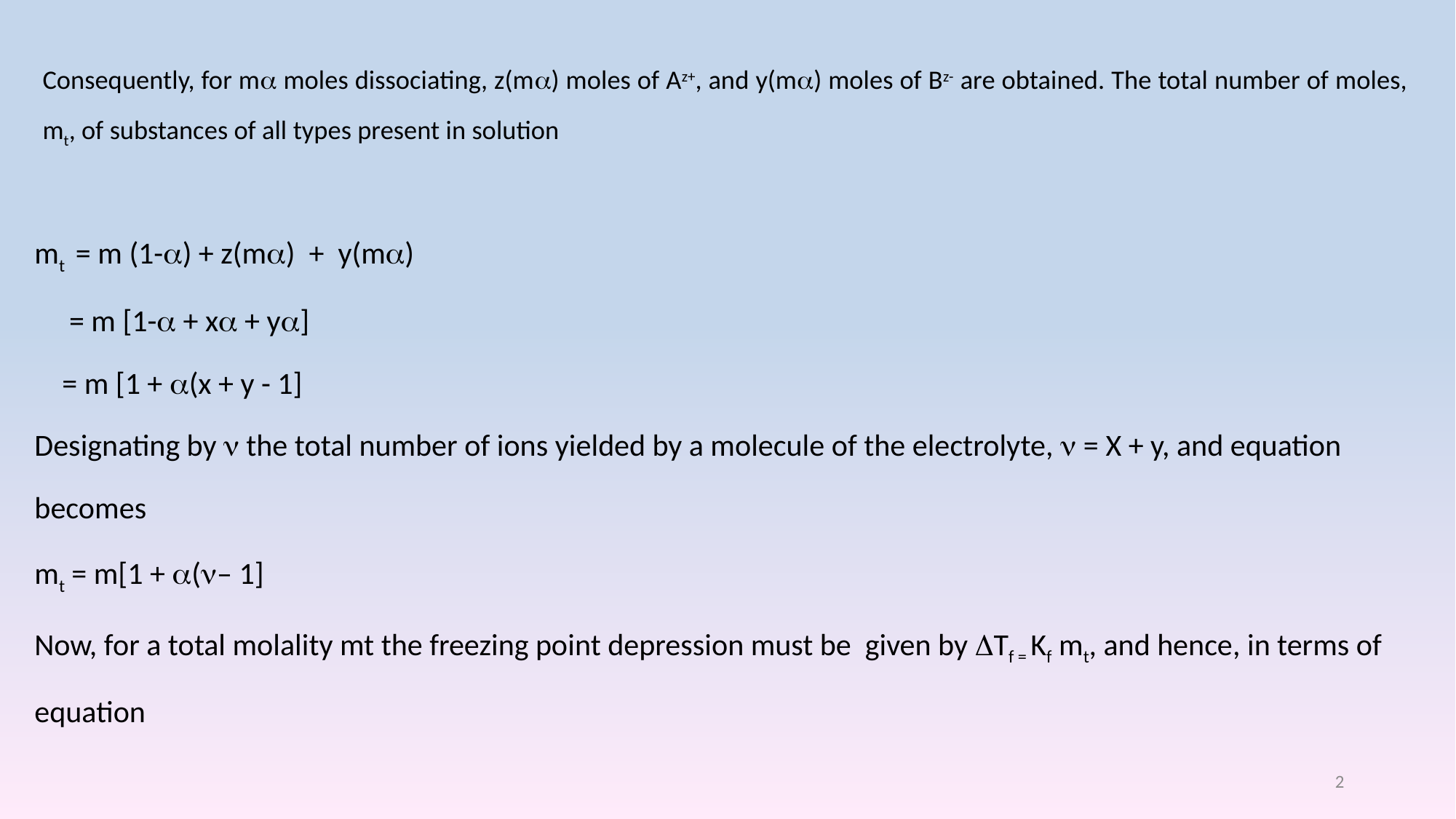

# Consequently, for mα moles dissociating, z(mα) moles of Az+, and y(mα) moles of Bz- are obtained. The total number of moles, mt, of substances of all types present in solution
mt  = m (1-α) + z(mα)  +  y(mα)
     = m [1-α + xα + yα]
    = m [1 + α(x + y - 1]
Designating by ν the total number of ions yielded by a molecule of the electrolyte, ν = X + y, and equation becomes
mt = m[1 + α(ν– 1]
Now, for a total molality mt the freezing point depression must be  given by ΔTf = Kf mt, and hence, in terms of equation

2